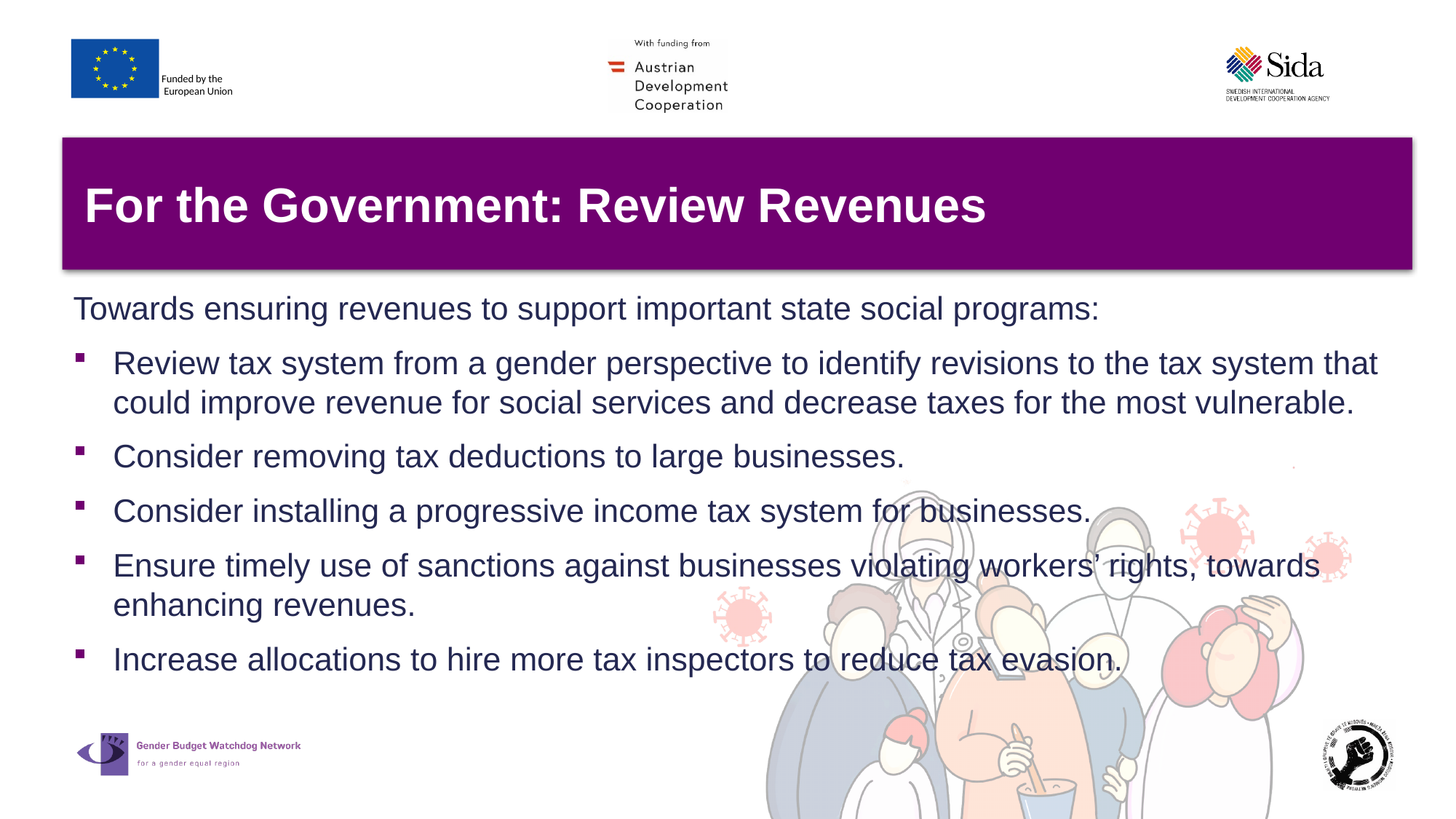

# For the Government: Review Revenues
Towards ensuring revenues to support important state social programs:
Review tax system from a gender perspective to identify revisions to the tax system that could improve revenue for social services and decrease taxes for the most vulnerable.
Consider removing tax deductions to large businesses.
Consider installing a progressive income tax system for businesses.
Ensure timely use of sanctions against businesses violating workers’ rights, towards enhancing revenues.
Increase allocations to hire more tax inspectors to reduce tax evasion.